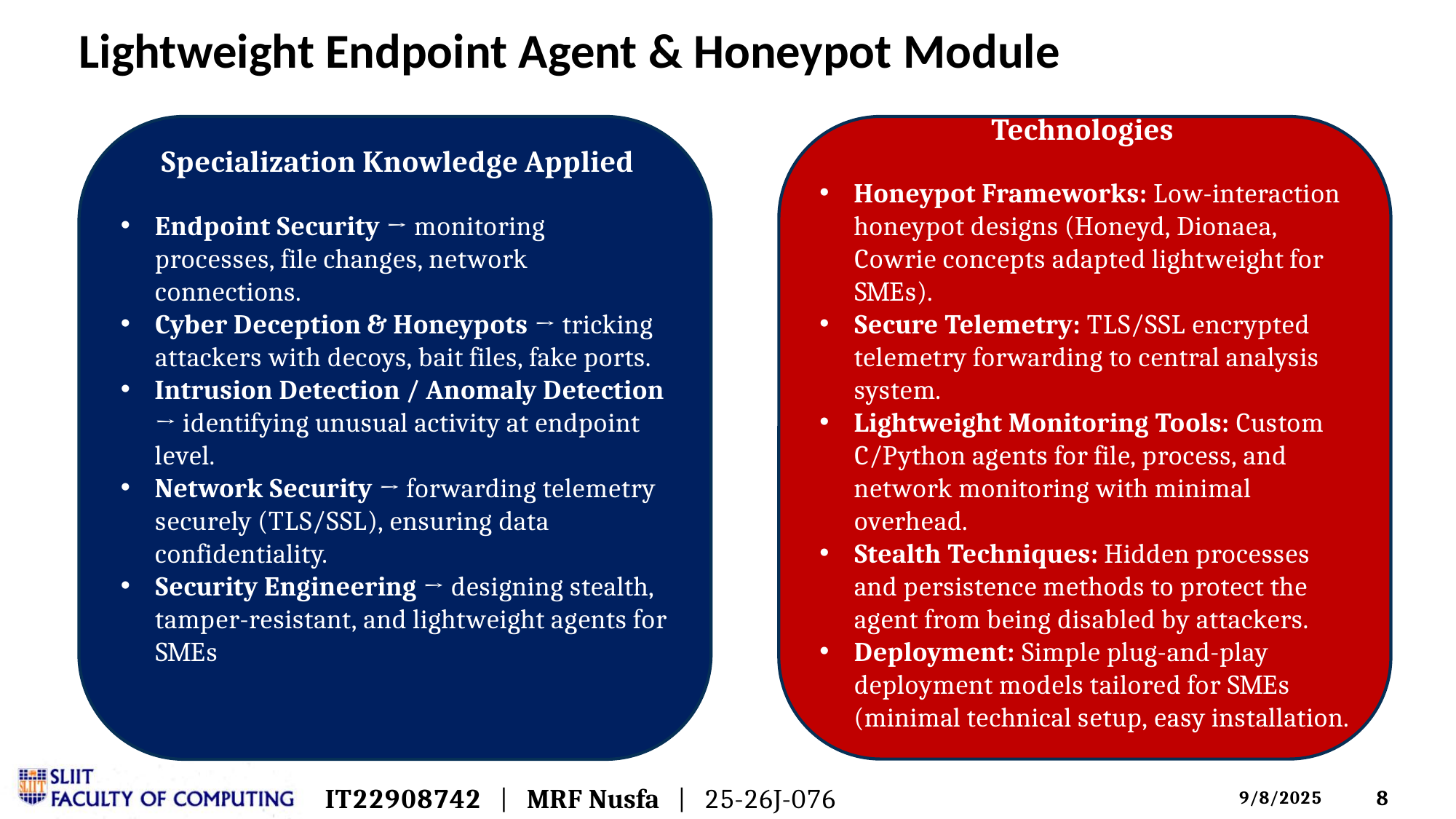

Lightweight Endpoint Agent & Honeypot Module
                            Technologies

Honeypot Frameworks: Low-interaction honeypot designs (Honeyd, Dionaea, Cowrie concepts adapted lightweight for SMEs).
Secure Telemetry: TLS/SSL encrypted telemetry forwarding to central analysis system.
Lightweight Monitoring Tools: Custom C/Python agents for file, process, and network monitoring with minimal overhead.
Stealth Techniques: Hidden processes and persistence methods to protect the agent from being disabled by attackers.
Deployment: Simple plug-and-play deployment models tailored for SMEs (minimal technical setup, easy installation.

Endpoint Security → monitoring processes, file changes, network connections.
Cyber Deception & Honeypots → tricking attackers with decoys, bait files, fake ports.
Intrusion Detection / Anomaly Detection → identifying unusual activity at endpoint level.
Network Security → forwarding telemetry securely (TLS/SSL), ensuring data confidentiality.
Security Engineering → designing stealth, tamper-resistant, and lightweight agents for SMEs
Specialization Knowledge Applied
IT22908742 | MRF Nusfa | 25-26J-076
8
9/8/2025